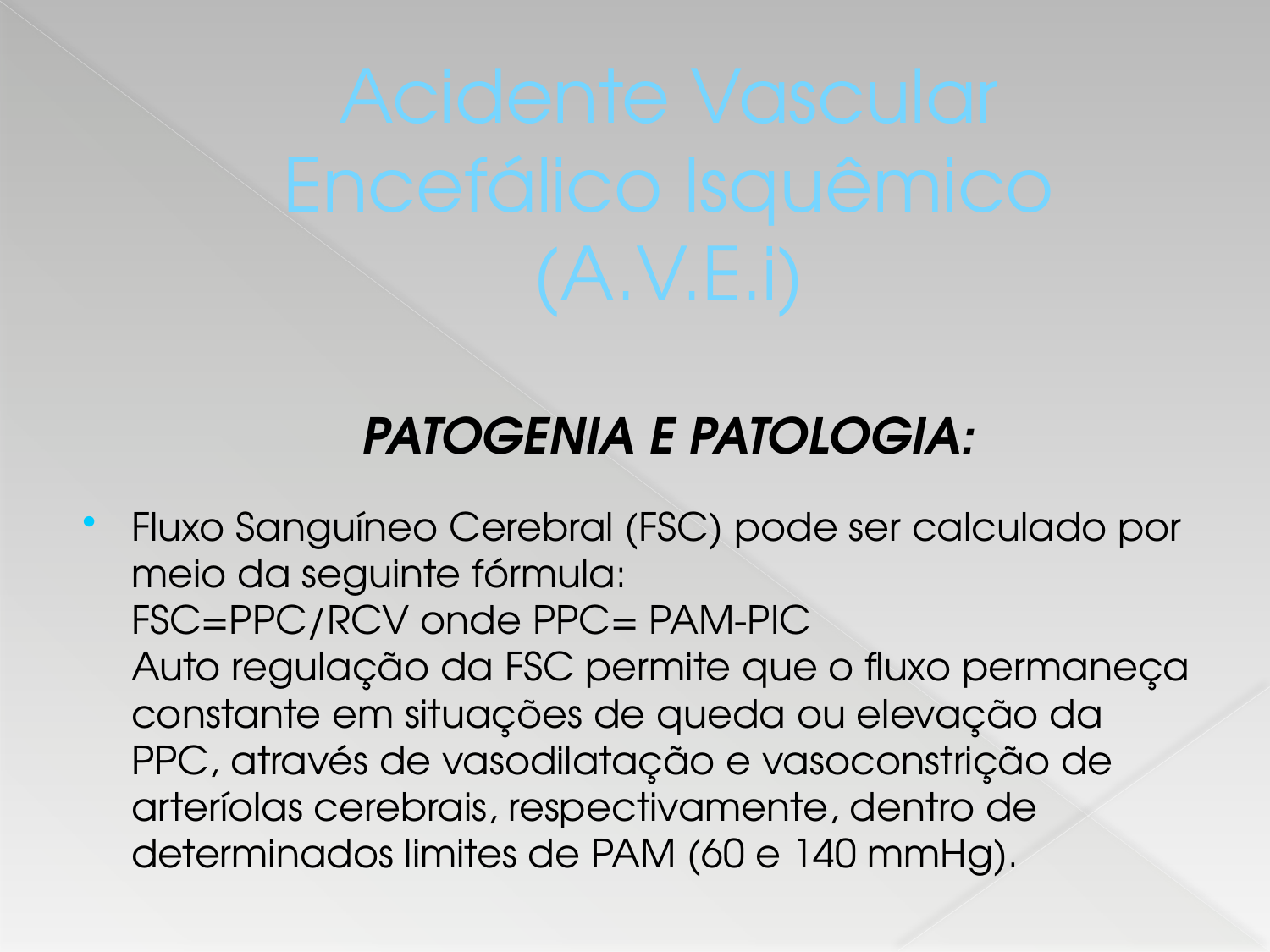

# Acidente Vascular Encefálico Isquêmico (A.V.E.i) PATOGENIA E PATOLOGIA:
Fluxo Sanguíneo Cerebral (FSC) pode ser calculado por meio da seguinte fórmula:
FSC=PPC/RCV onde PPC= PAM-PIC
Auto regulação da FSC permite que o fluxo permaneça constante em situações de queda ou elevação da PPC, através de vasodilatação e vasoconstrição de arteríolas cerebrais, respectivamente, dentro de determinados limites de PAM (60 e 140 mmHg).